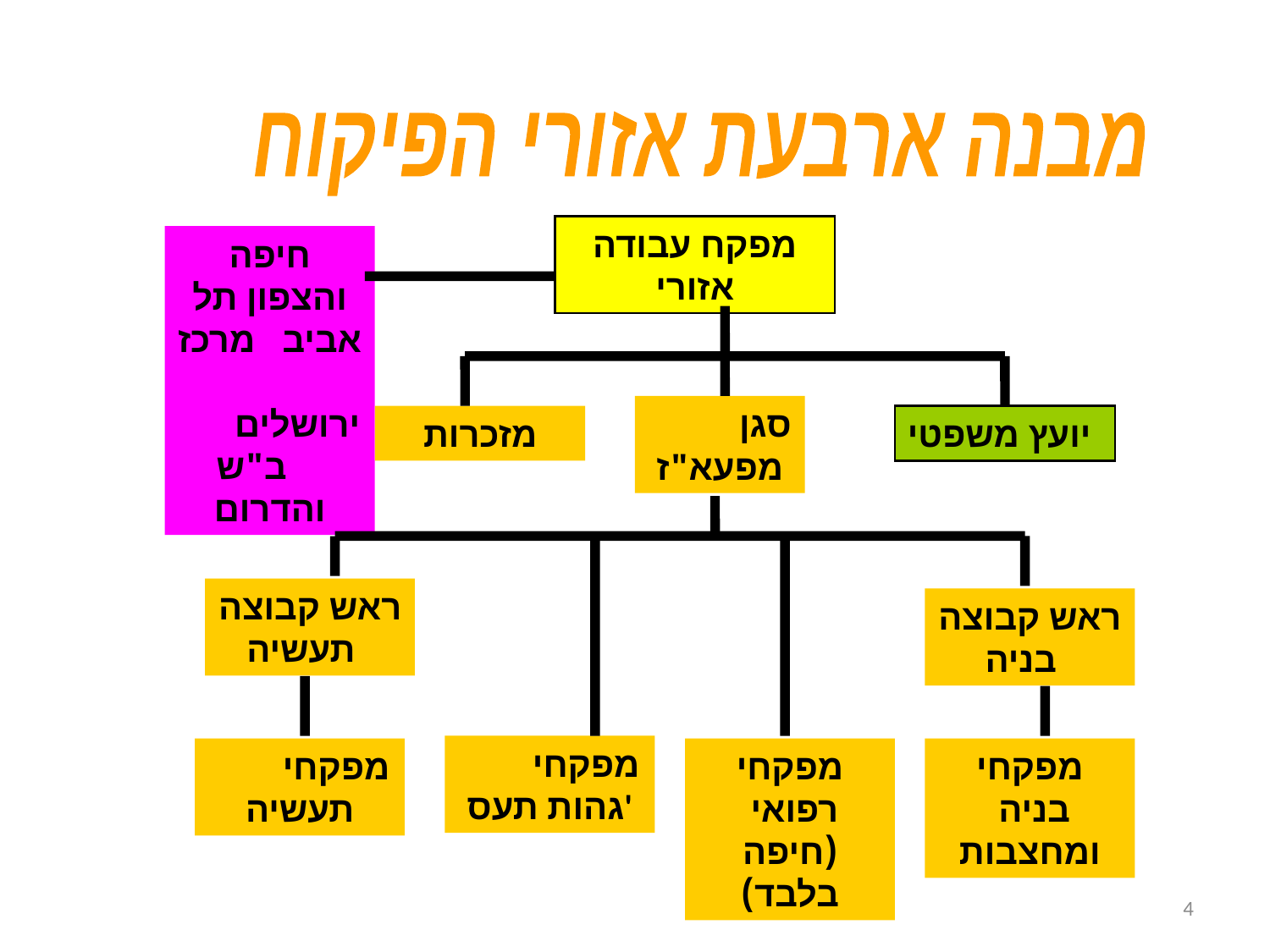

מבנה ארבעת אזורי הפיקוח
מפקח עבודה אזורי
חיפה והצפון תל אביב   מרכז          ירושלים           ב"ש והדרום

סגן           מפעא"ז
מזכרות
יועץ משפטי

ראש קבוצה   תעשיה
ראש קבוצה   בניה

מפקחי         גהות תעס'
מפקחי         תעשיה
מפקחי רפואי  (חיפה בלבד)
מפקחי בניה  ומחצבות
4